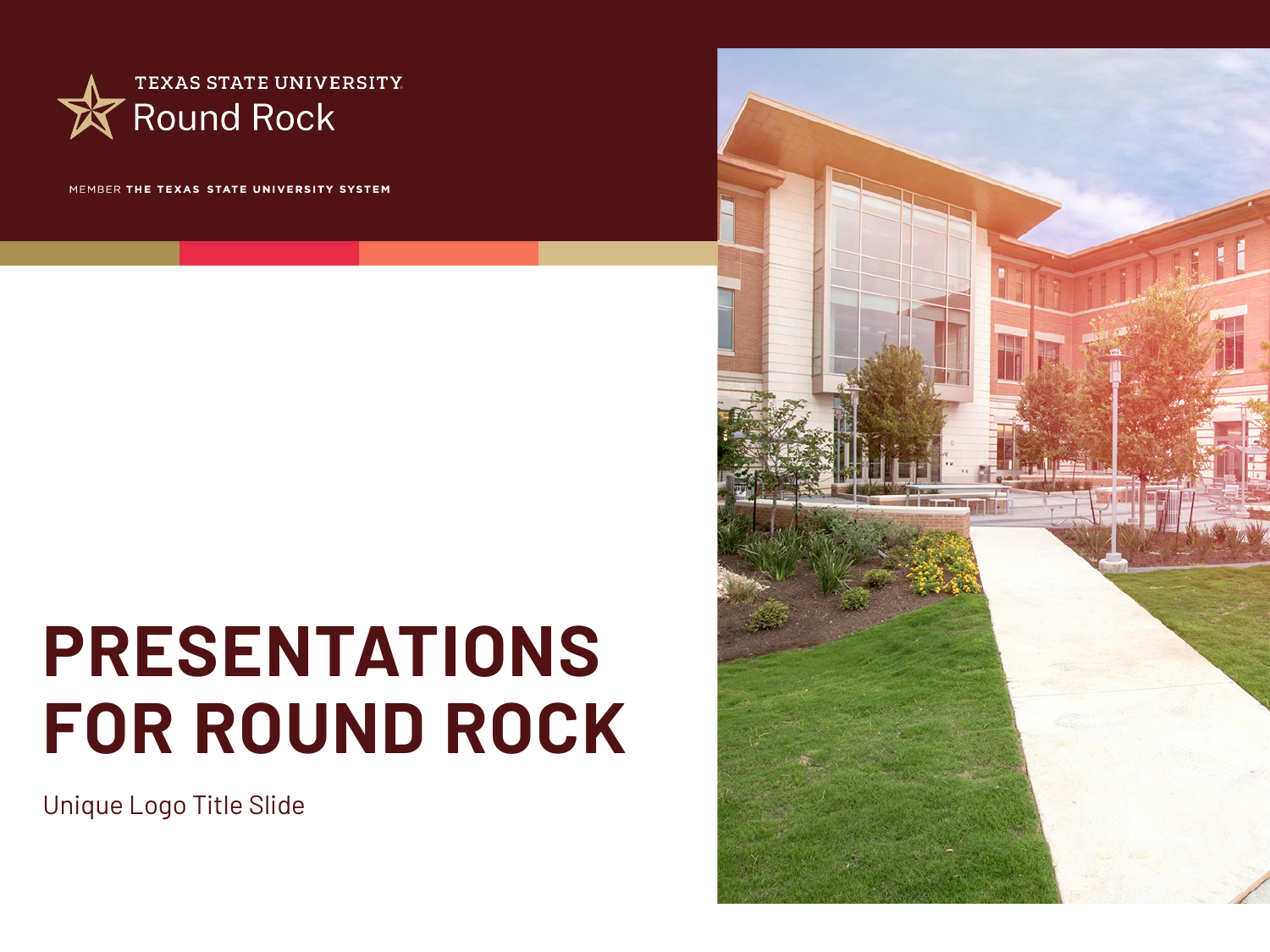

# PRESENTATIONS FOR ROUND ROCK
Unique Logo Title Slide